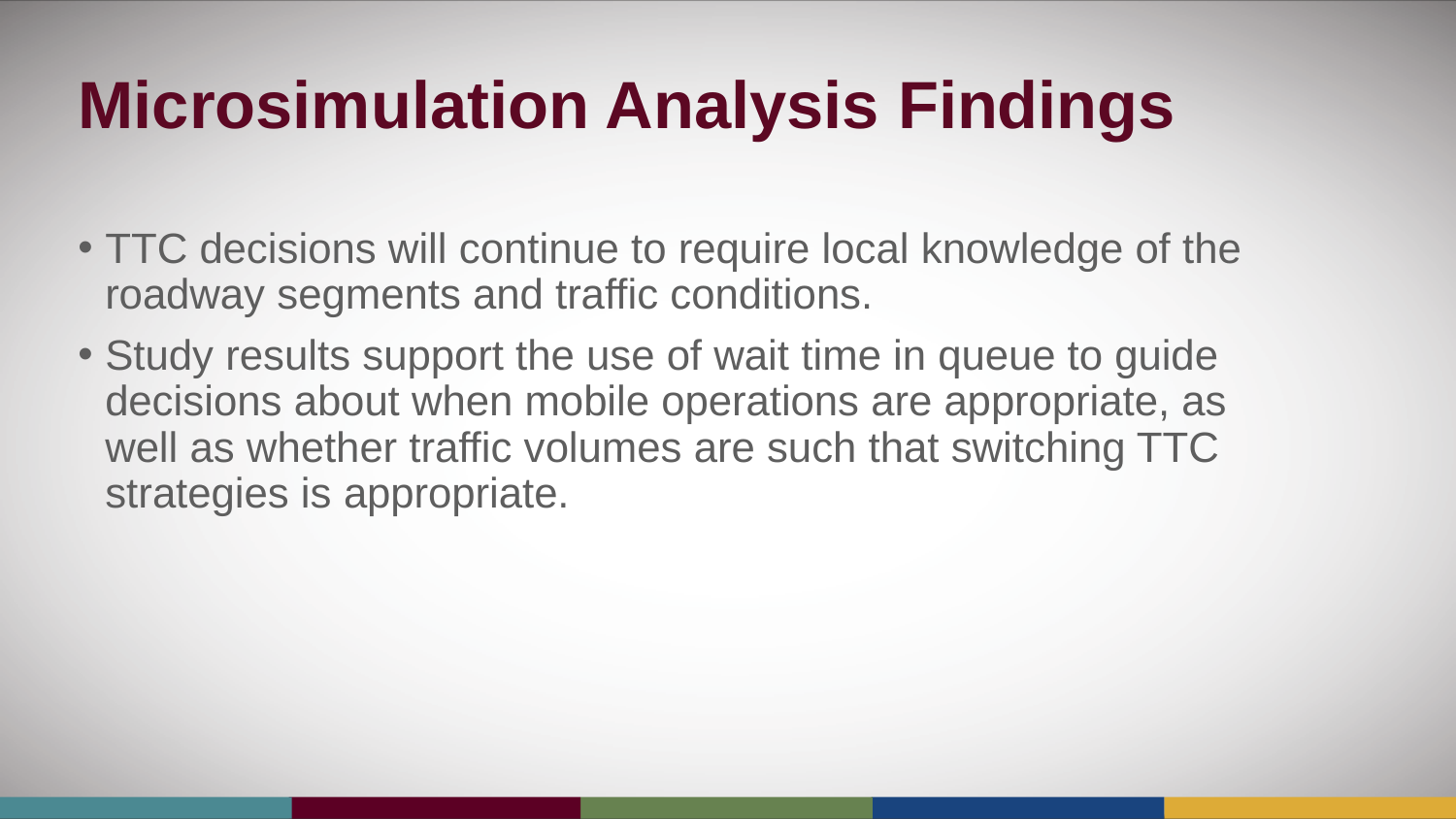

Microsimulation Analysis Findings
TTC decisions will continue to require local knowledge of the roadway segments and traffic conditions.
Study results support the use of wait time in queue to guide decisions about when mobile operations are appropriate, as well as whether traffic volumes are such that switching TTC strategies is appropriate.